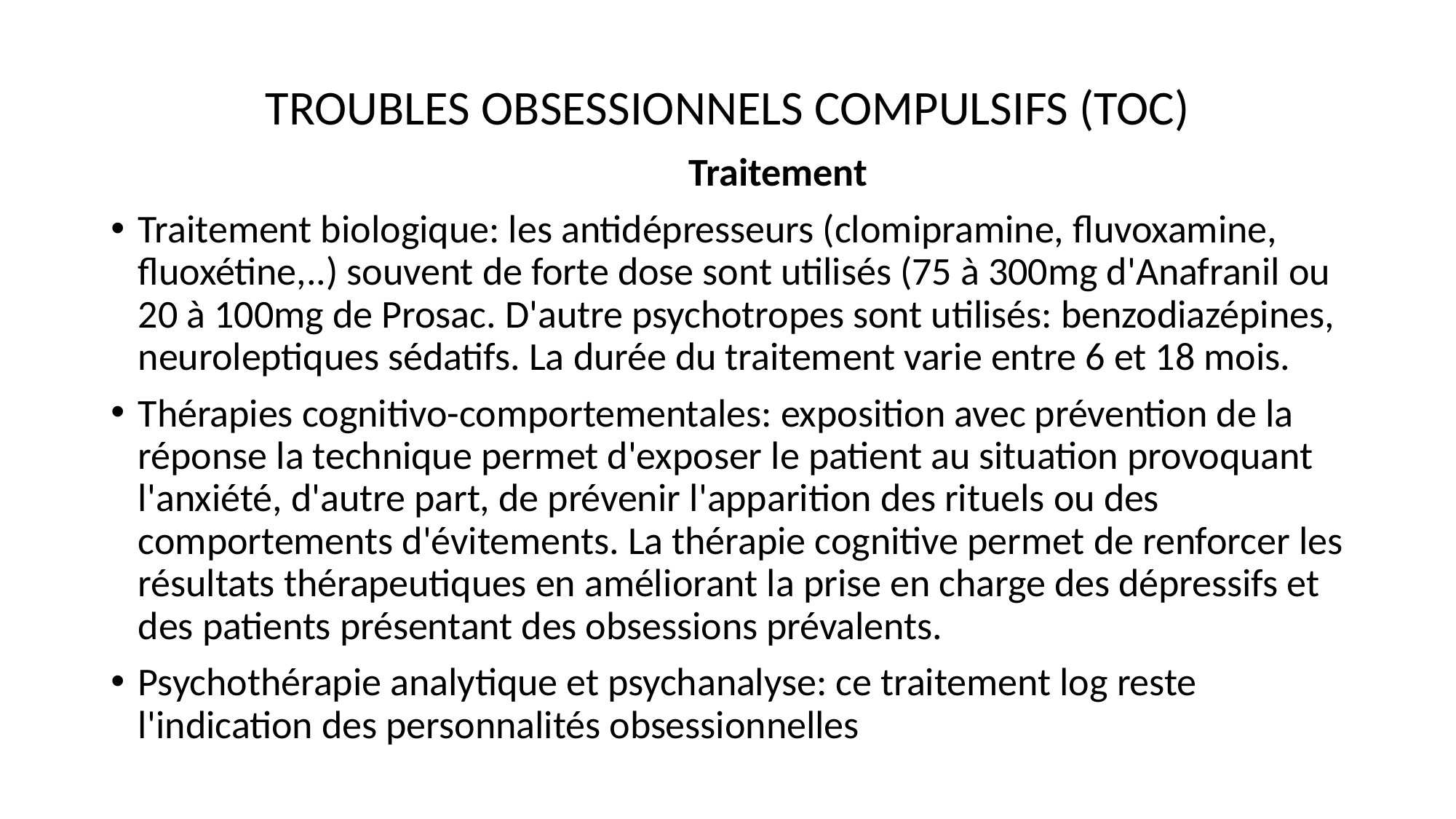

# TROUBLES OBSESSIONNELS COMPULSIFS (TOC)
	Traitement
Traitement biologique: les antidépresseurs (clomipramine, fluvoxamine, fluoxétine,..) souvent de forte dose sont utilisés (75 à 300mg d'Anafranil ou 20 à 100mg de Prosac. D'autre psychotropes sont utilisés: benzodiazépines, neuroleptiques sédatifs. La durée du traitement varie entre 6 et 18 mois.
Thérapies cognitivo-comportementales: exposition avec prévention de la réponse la technique permet d'exposer le patient au situation provoquant l'anxiété, d'autre part, de prévenir l'apparition des rituels ou des comportements d'évitements. La thérapie cognitive permet de renforcer les résultats thérapeutiques en améliorant la prise en charge des dépressifs et des patients présentant des obsessions prévalents.
Psychothérapie analytique et psychanalyse: ce traitement log reste l'indication des personnalités obsessionnelles